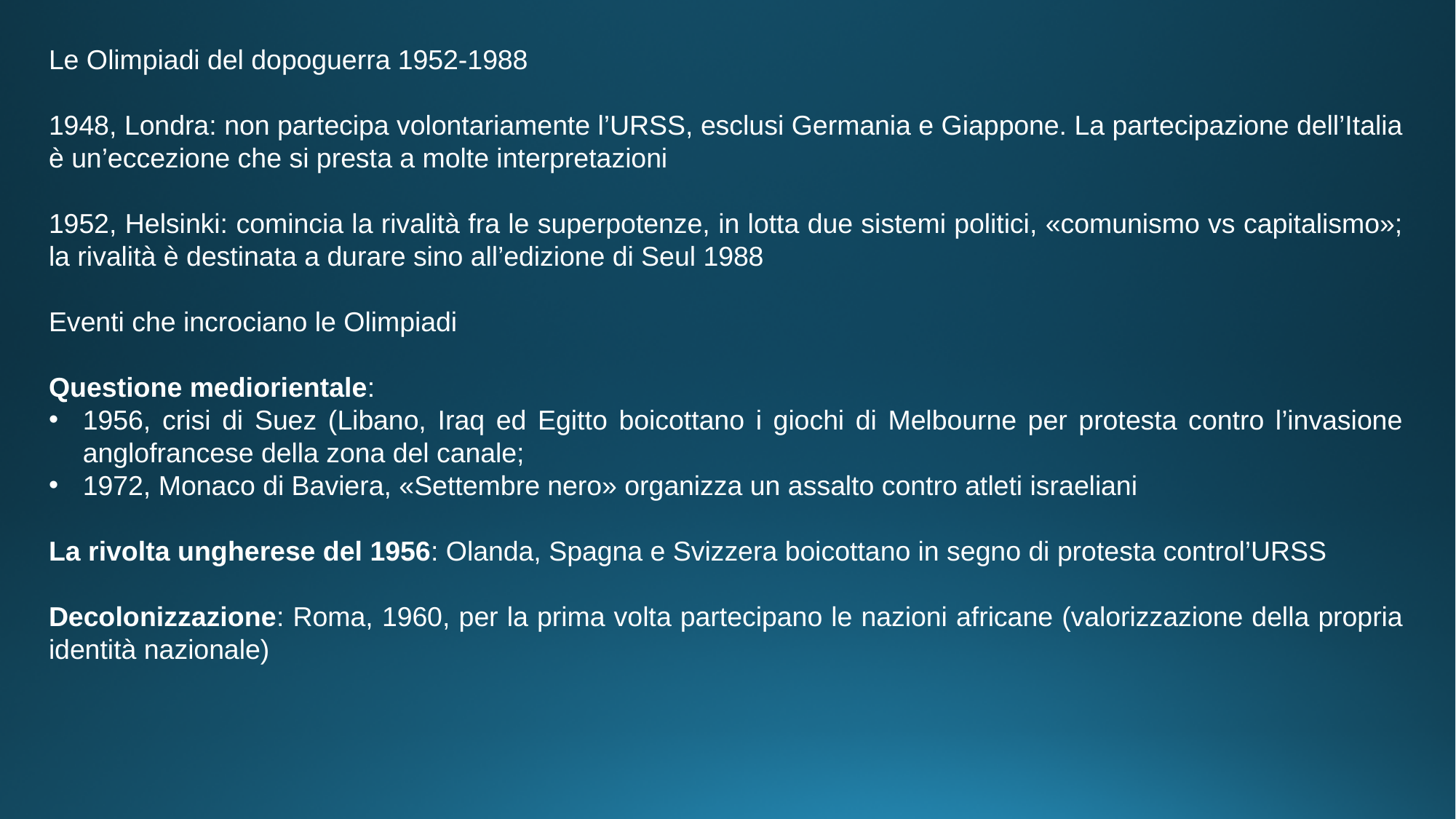

Le Olimpiadi del dopoguerra 1952-1988

1948, Londra: non partecipa volontariamente l’URSS, esclusi Germania e Giappone. La partecipazione dell’Italia è un’eccezione che si presta a molte interpretazioni

1952, Helsinki: comincia la rivalità fra le superpotenze, in lotta due sistemi politici, «comunismo vs capitalismo»; la rivalità è destinata a durare sino all’edizione di Seul 1988

Eventi che incrociano le Olimpiadi

Questione mediorientale:
1956, crisi di Suez (Libano, Iraq ed Egitto boicottano i giochi di Melbourne per protesta contro l’invasione anglofrancese della zona del canale;
1972, Monaco di Baviera, «Settembre nero» organizza un assalto contro atleti israeliani

La rivolta ungherese del 1956: Olanda, Spagna e Svizzera boicottano in segno di protesta control’URSS

Decolonizzazione: Roma, 1960, per la prima volta partecipano le nazioni africane (valorizzazione della propria identità nazionale)